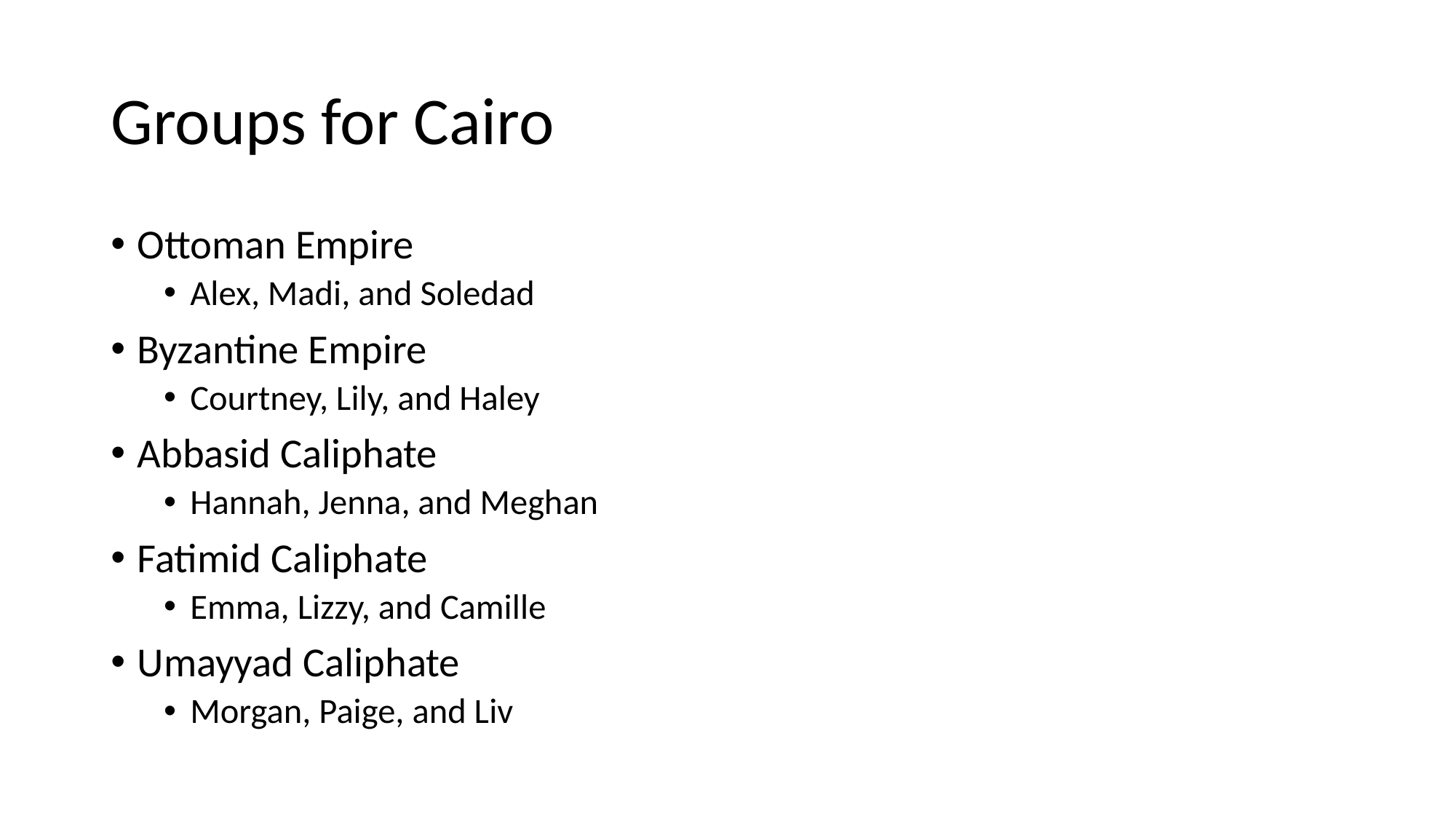

# Groups for Cairo
Ottoman Empire
Alex, Madi, and Soledad
Byzantine Empire
Courtney, Lily, and Haley
Abbasid Caliphate
Hannah, Jenna, and Meghan
Fatimid Caliphate
Emma, Lizzy, and Camille
Umayyad Caliphate
Morgan, Paige, and Liv